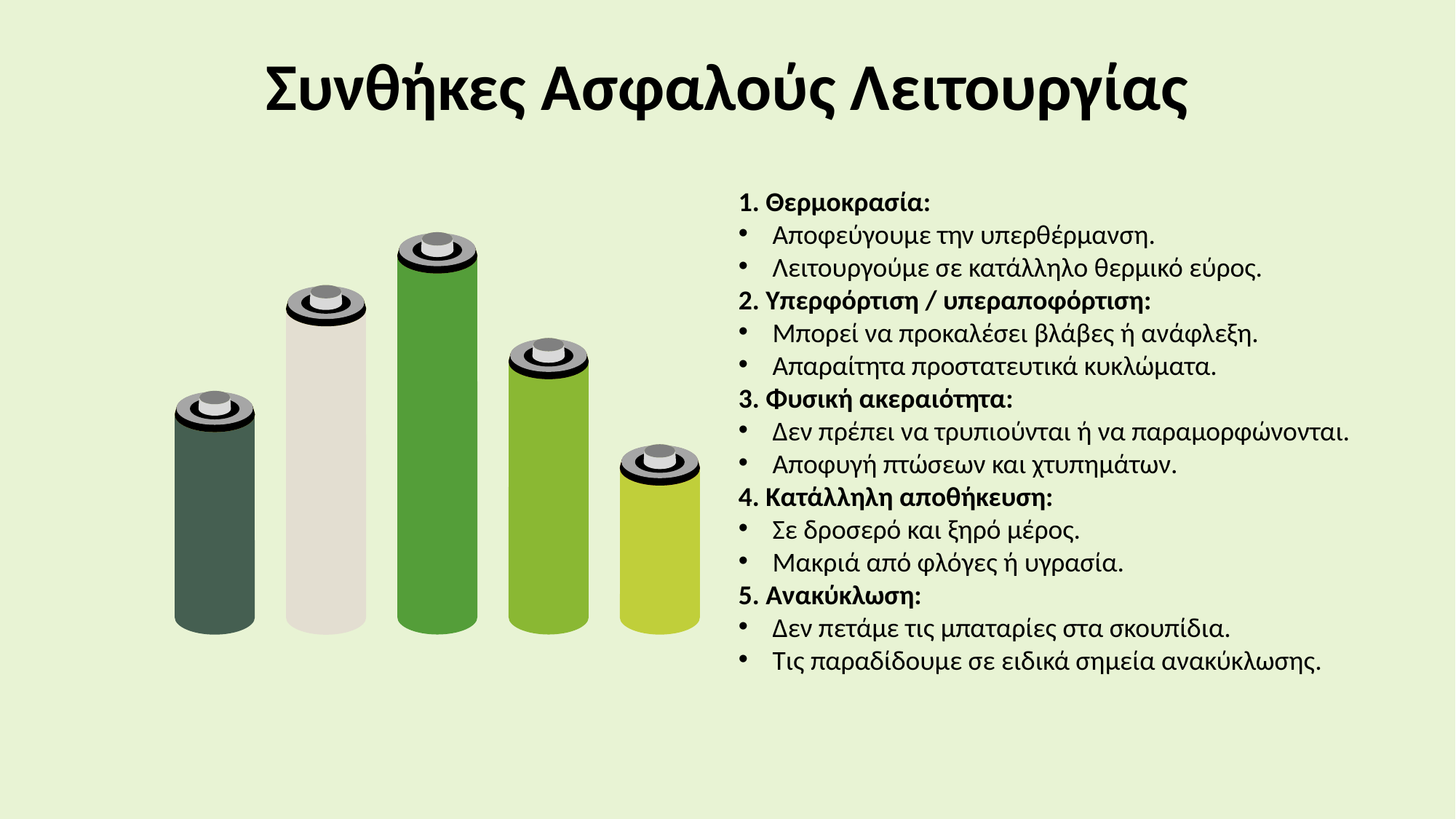

Συνθήκες Ασφαλούς Λειτουργίας
1. Θερμοκρασία:
Αποφεύγουμε την υπερθέρμανση.
Λειτουργούμε σε κατάλληλο θερμικό εύρος.
2. Υπερφόρτιση / υπεραποφόρτιση:
Μπορεί να προκαλέσει βλάβες ή ανάφλεξη.
Απαραίτητα προστατευτικά κυκλώματα.
3. Φυσική ακεραιότητα:
Δεν πρέπει να τρυπιούνται ή να παραμορφώνονται.
Αποφυγή πτώσεων και χτυπημάτων.
4. Κατάλληλη αποθήκευση:
Σε δροσερό και ξηρό μέρος.
Μακριά από φλόγες ή υγρασία.
5. Ανακύκλωση:
Δεν πετάμε τις μπαταρίες στα σκουπίδια.
Τις παραδίδουμε σε ειδικά σημεία ανακύκλωσης.